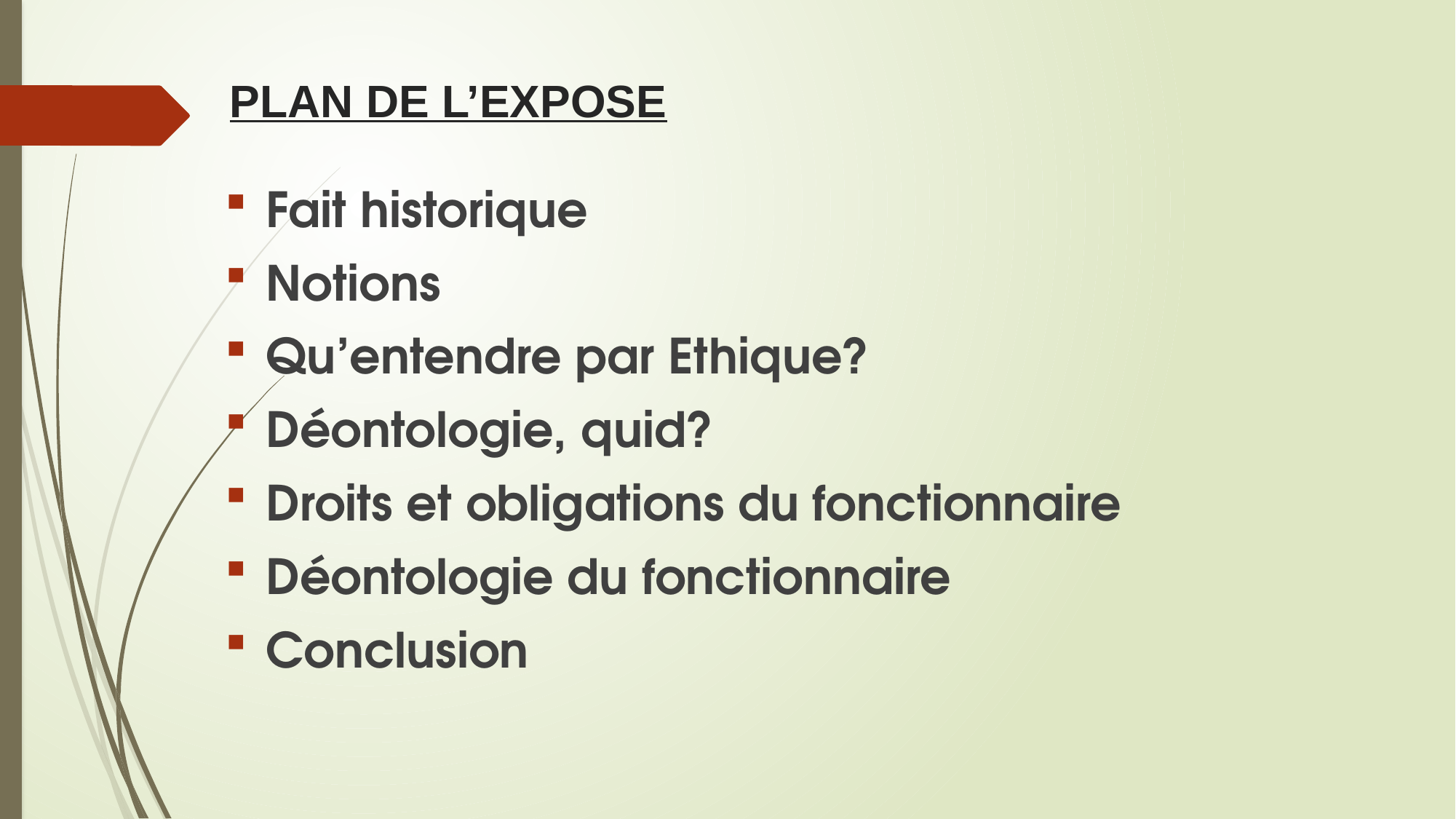

# PLAN DE L’EXPOSE
Fait historique
Notions
Qu’entendre par Ethique?
Déontologie, quid?
Droits et obligations du fonctionnaire
Déontologie du fonctionnaire
Conclusion